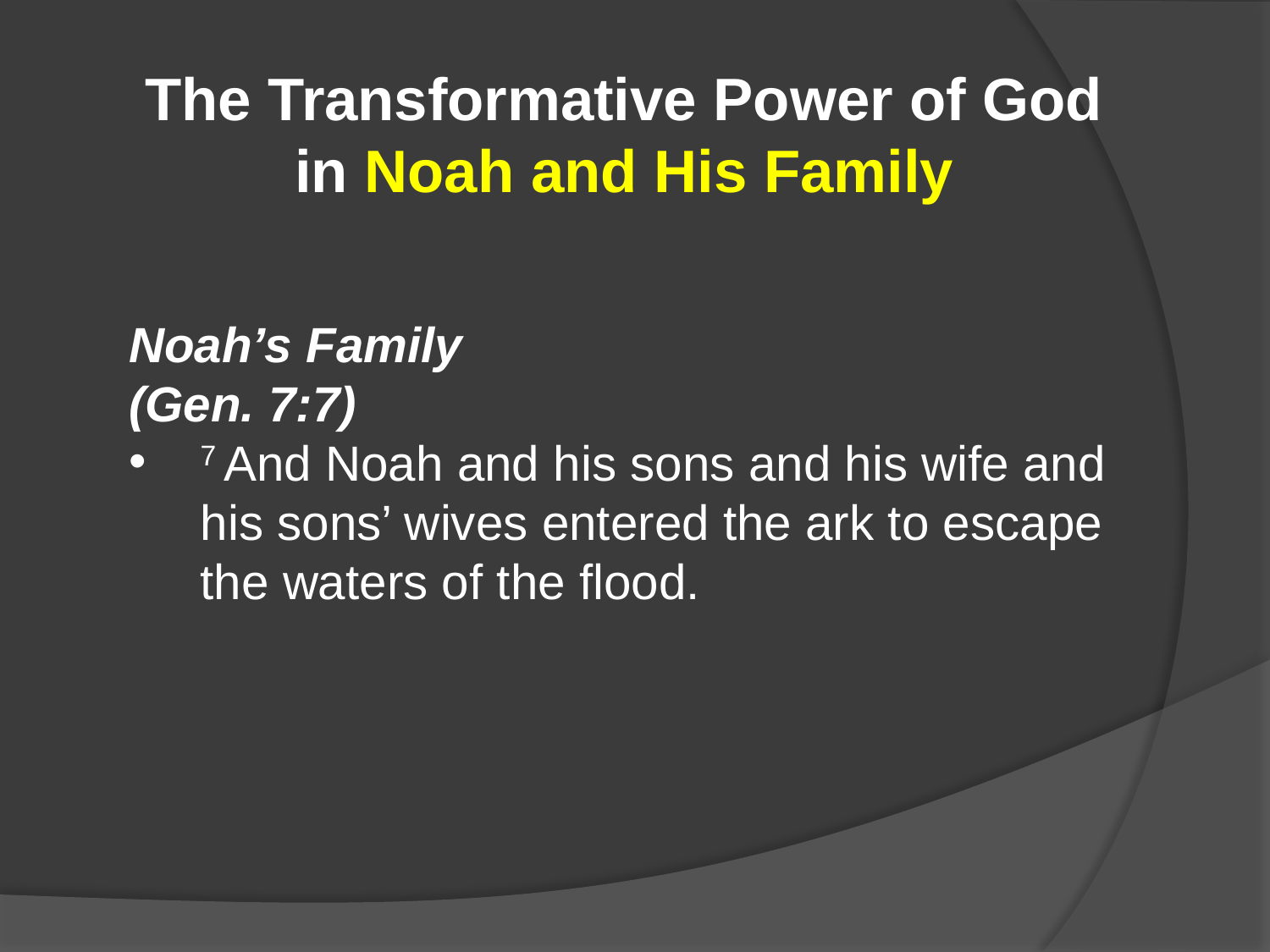

# The Transformative Power of God in Noah and His Family
Noah’s Family
(Gen. 7:7)
7 And Noah and his sons and his wife and his sons’ wives entered the ark to escape the waters of the flood.